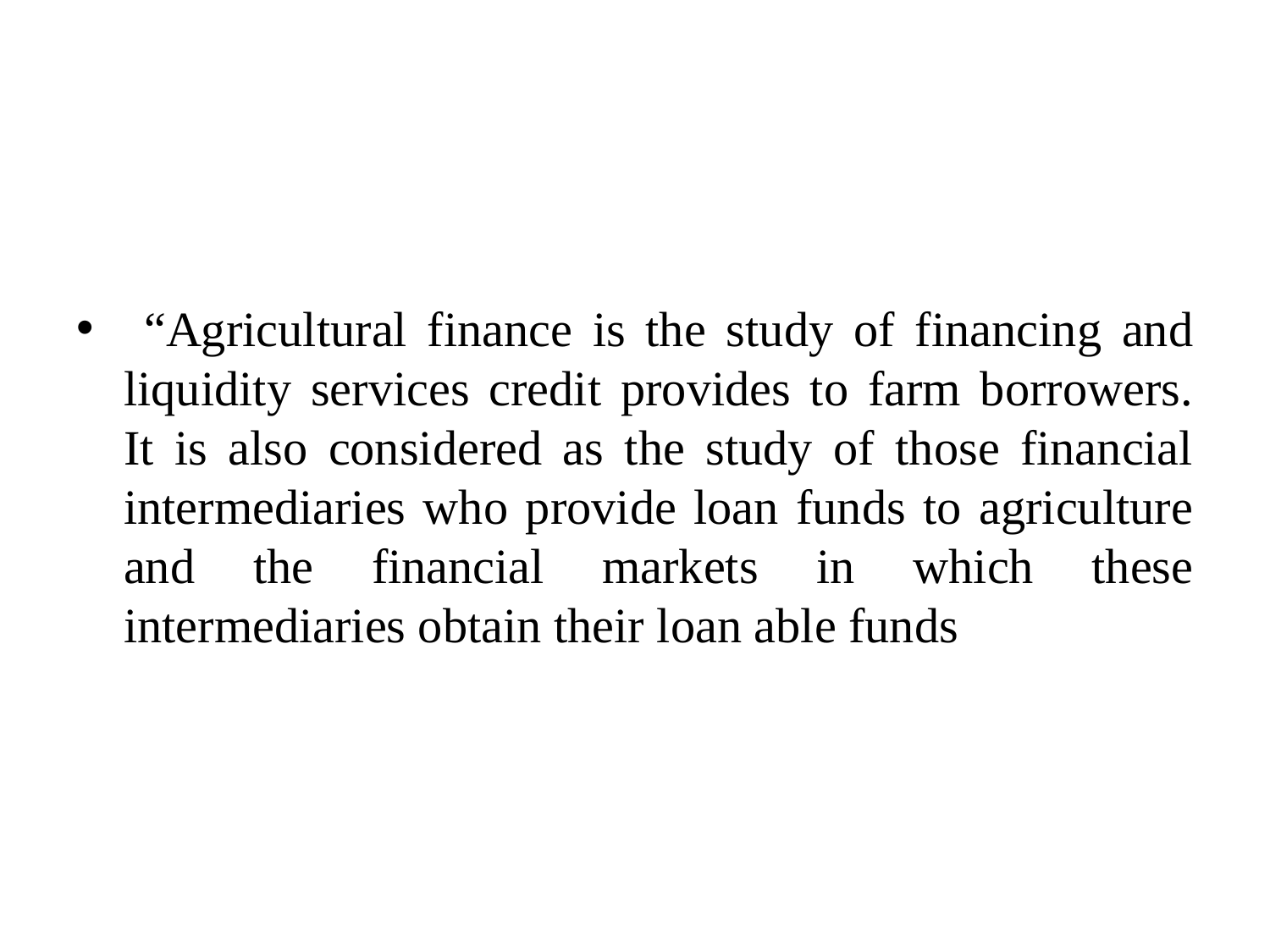

#

 “Agricultural finance is the study of financing and liquidity services credit provides to farm borrowers. It is also considered as the study of those financial intermediaries who provide loan funds to agriculture and the financial markets in which these intermediaries obtain their loan able funds